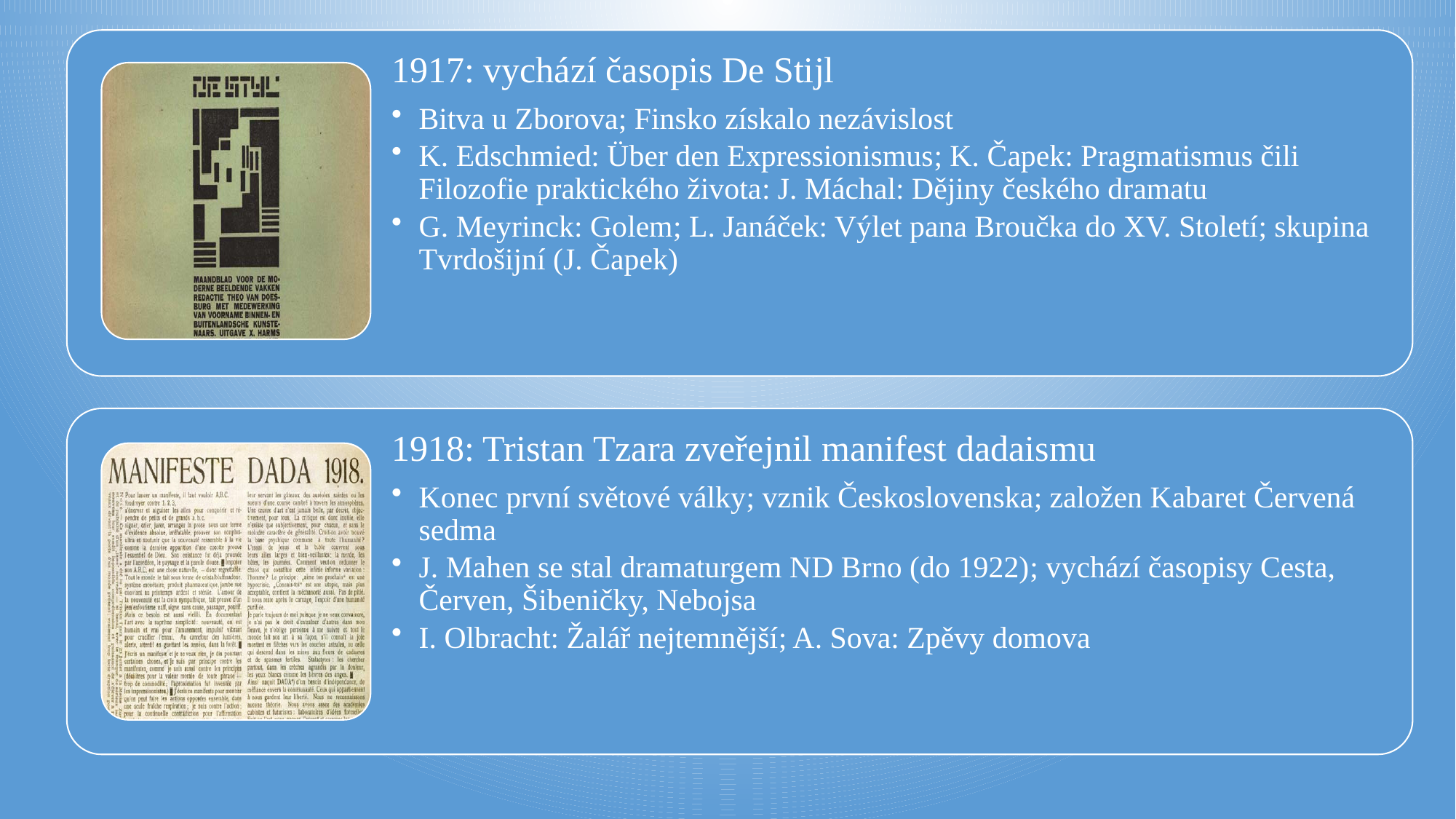

1917: vychází časopis De Stijl
Bitva u Zborova; Finsko získalo nezávislost
K. Edschmied: Über den Expressionismus; K. Čapek: Pragmatismus čili Filozofie praktického života: J. Máchal: Dějiny českého dramatu
G. Meyrinck: Golem; L. Janáček: Výlet pana Broučka do XV. Století; skupina Tvrdošijní (J. Čapek)
1918: Tristan Tzara zveřejnil manifest dadaismu
Konec první světové války; vznik Československa; založen Kabaret Červená sedma
J. Mahen se stal dramaturgem ND Brno (do 1922); vychází časopisy Cesta, Červen, Šibeničky, Nebojsa
I. Olbracht: Žalář nejtemnější; A. Sova: Zpěvy domova